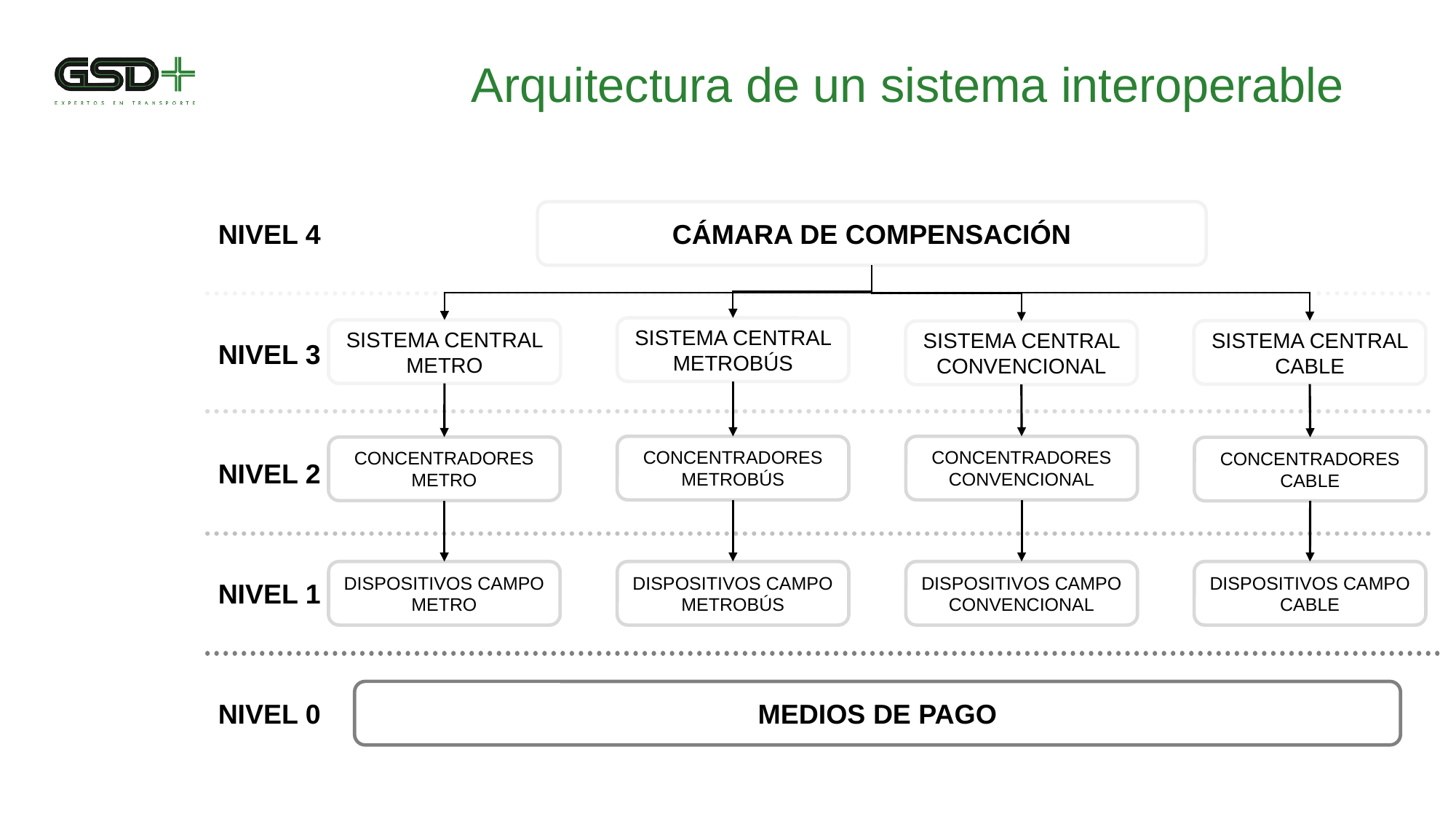

# Arquitectura de un sistema interoperable
CÁMARA DE COMPENSACIÓN
NIVEL 4
SISTEMA CENTRAL METROBÚS
SISTEMA CENTRAL METRO
SISTEMA CENTRAL CABLE
SISTEMA CENTRAL CONVENCIONAL
NIVEL 3
CONCENTRADORES
METROBÚS
CONCENTRADORES
CONVENCIONAL
CONCENTRADORES
METRO
CONCENTRADORES
CABLE
NIVEL 2
DISPOSITIVOS CAMPO METRO
DISPOSITIVOS CAMPO METROBÚS
DISPOSITIVOS CAMPO CONVENCIONAL
DISPOSITIVOS CAMPO CABLE
NIVEL 1
MEDIOS DE PAGO
NIVEL 0